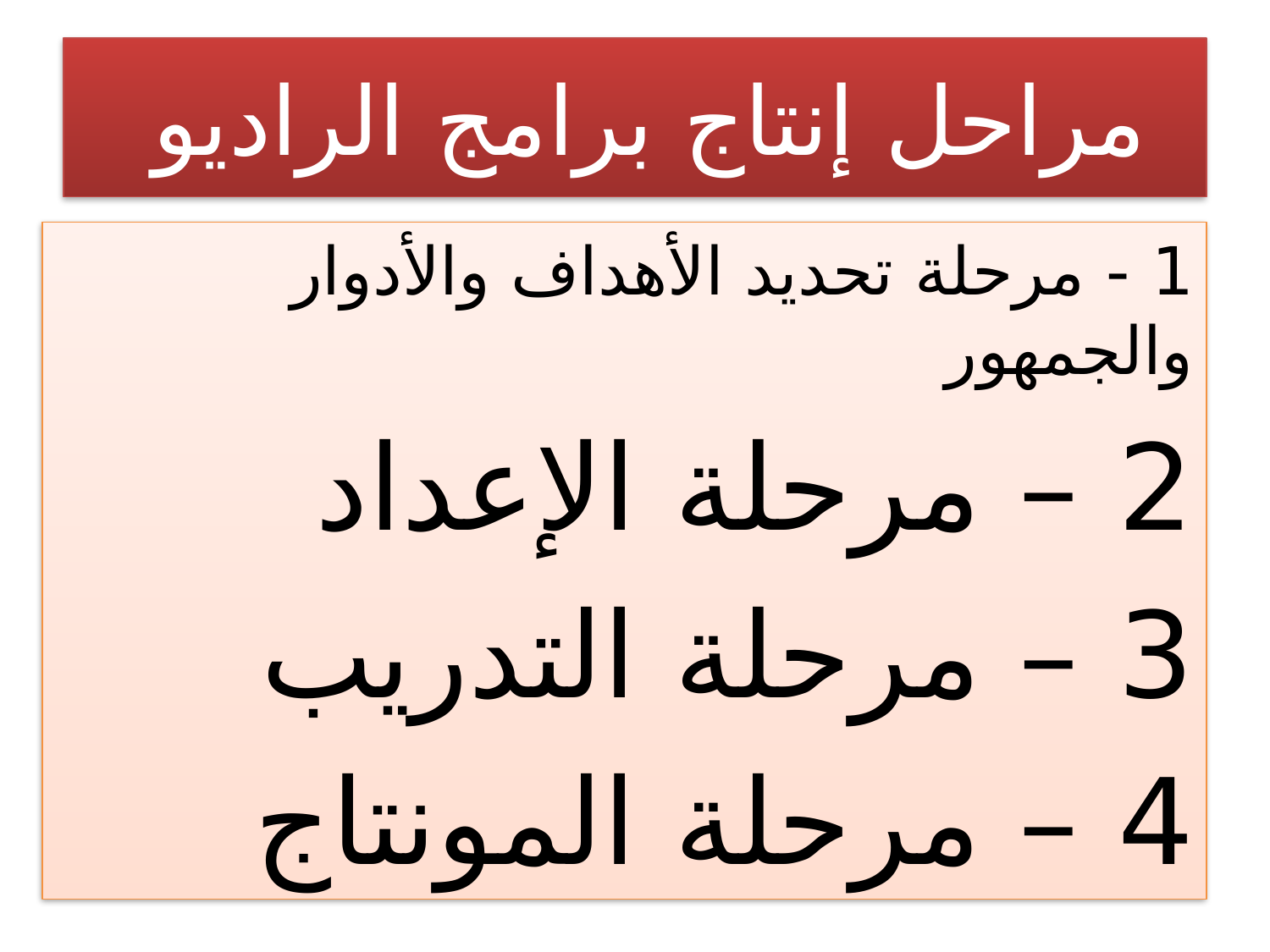

# مراحل إنتاج برامج الراديو
1 - مرحلة تحديد الأهداف والأدوار والجمهور
2 – مرحلة الإعداد
3 – مرحلة التدريب
4 – مرحلة المونتاج